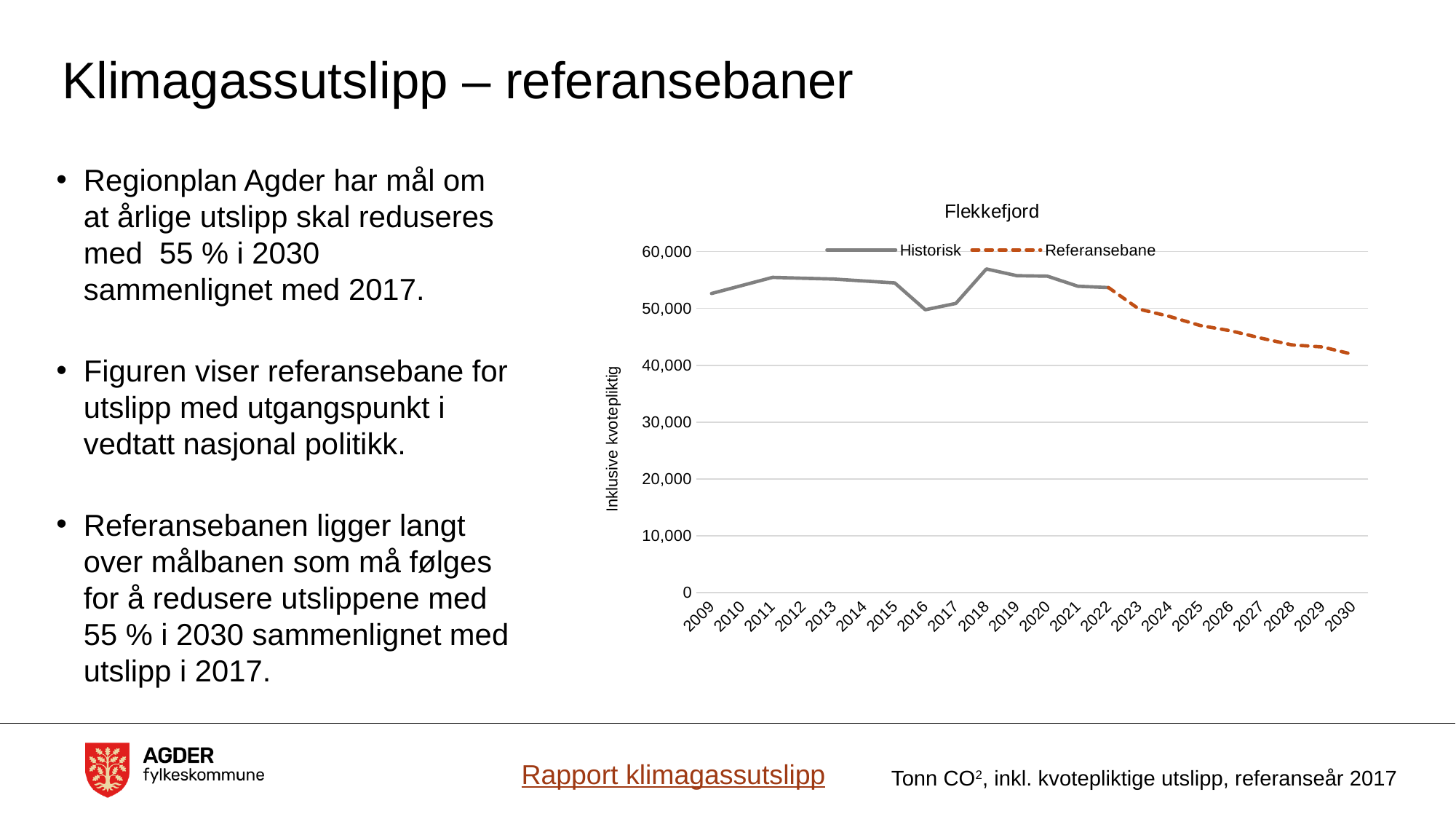

# Klimagassutslipp – referansebaner
Regionplan Agder har mål om at årlige utslipp skal reduseres med  55 % i 2030 sammenlignet med 2017.

Figuren viser referansebane for utslipp med utgangspunkt i vedtatt nasjonal politikk.

Referansebanen ligger langt over målbanen som må følges for å redusere utslippene med 55 % i 2030 sammenlignet med utslipp i 2017.

### Chart:

| Category | Historisk | Referansebane |
|---|---|---|
| 2009 | 52628.54799593414 | None |
| 2010 | 54045.75017789236 | None |
| 2011 | 55462.95235985058 | None |
| 2012 | 55315.402790485954 | None |
| 2013 | 55167.85322112134 | None |
| 2014 | 54829.607970411394 | None |
| 2015 | 54491.36271970144 | None |
| 2016 | 49769.69238429157 | None |
| 2017 | 50883.538843969196 | None |
| 2018 | 56945.887130420684 | None |
| 2019 | 55763.95004760997 | None |
| 2020 | 55673.28264440633 | None |
| 2021 | 53905.780238894025 | None |
| 2022 | 53668.97786925138 | 53668.97786925138 |
| 2023 | None | 49886.48454007196 |
| 2024 | None | 48589.2959512909 |
| 2025 | None | 47002.875534430335 |
| 2026 | None | 46070.10260326759 |
| 2027 | None | 44772.91401448653 |
| 2028 | None | 43589.725511243065 |
| 2029 | None | 43225.89909772302 |
| 2030 | None | 41928.710508941964 |
Rapport klimagassutslipp
Tonn CO2, inkl. kvotepliktige utslipp, referanseår 2017